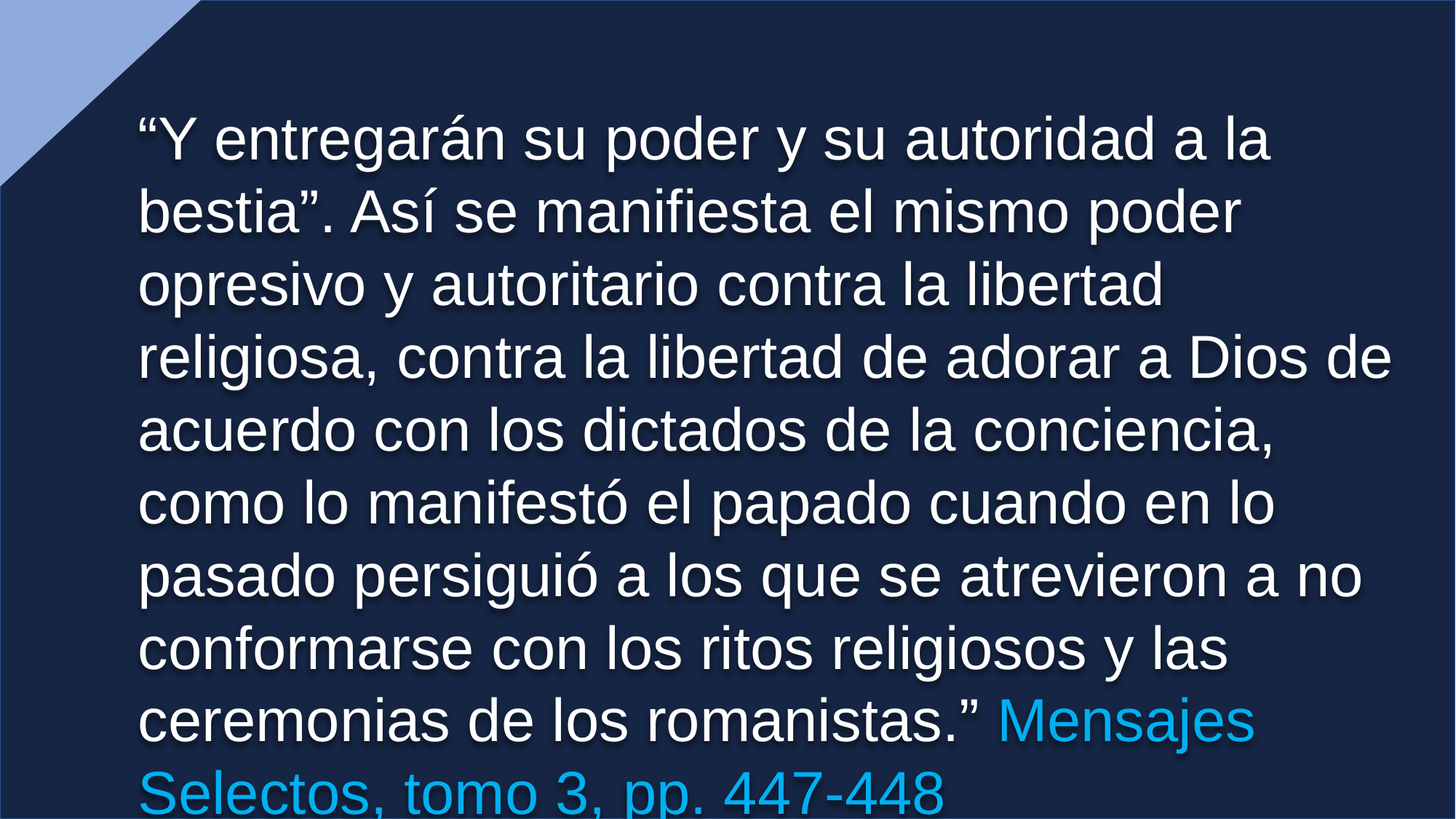

“Y entregarán su poder y su autoridad a la bestia”. Así se manifiesta el mismo poder opresivo y autoritario contra la libertad religiosa, contra la libertad de adorar a Dios de acuerdo con los dictados de la conciencia, como lo manifestó el papado cuando en lo pasado persiguió a los que se atrevieron a no conformarse con los ritos religiosos y las ceremonias de los romanistas.” Mensajes Selectos, tomo 3, pp. 447-448